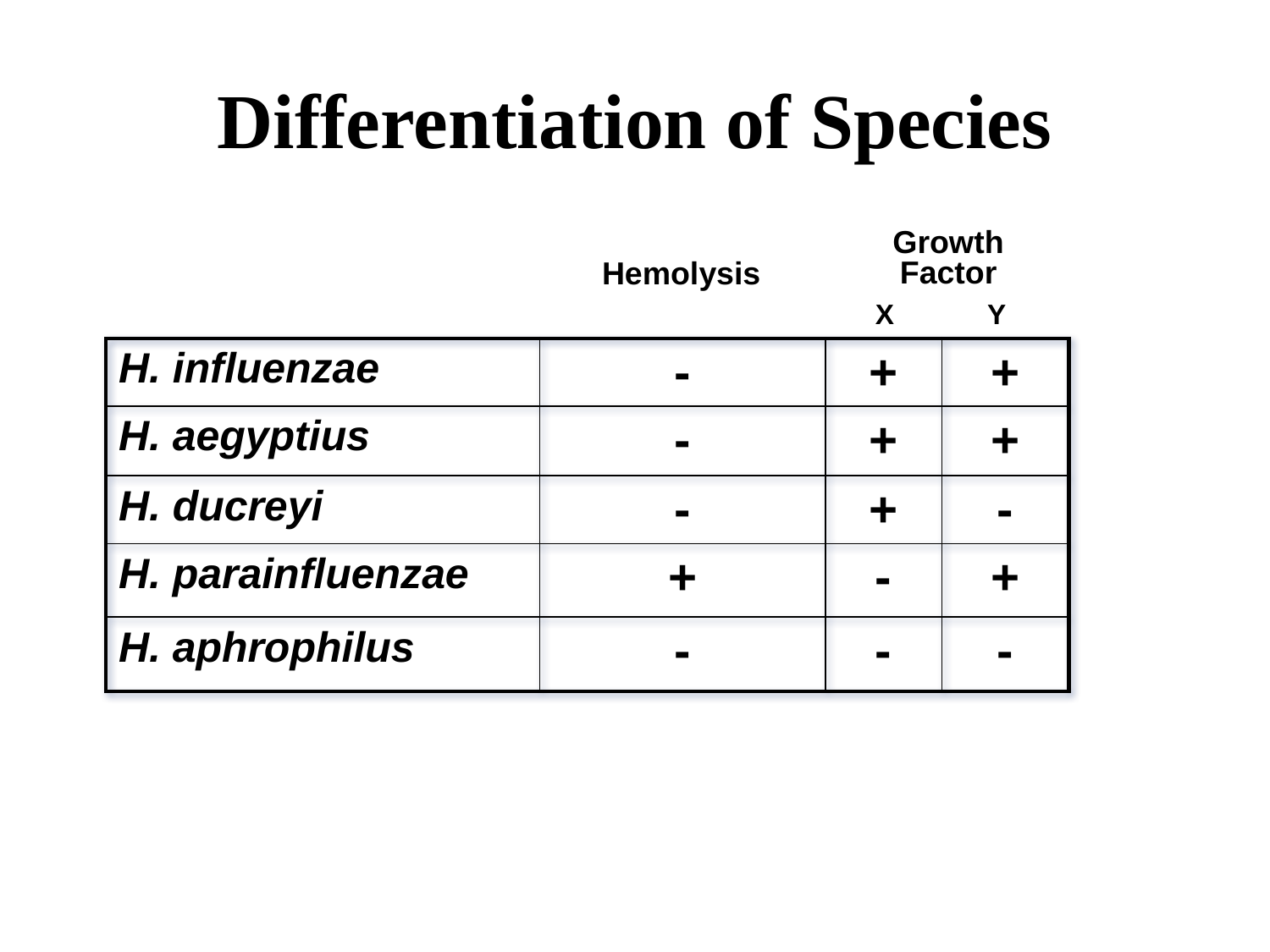

# Differentiation of Species
Growth
Factor
Hemolysis
X            Y
| H. influenzae | - | + | + |
| --- | --- | --- | --- |
| H. aegyptius | - | + | + |
| H. ducreyi | - | + | - |
| H. parainfluenzae | + | - | + |
| H. aphrophilus | - | - | - |